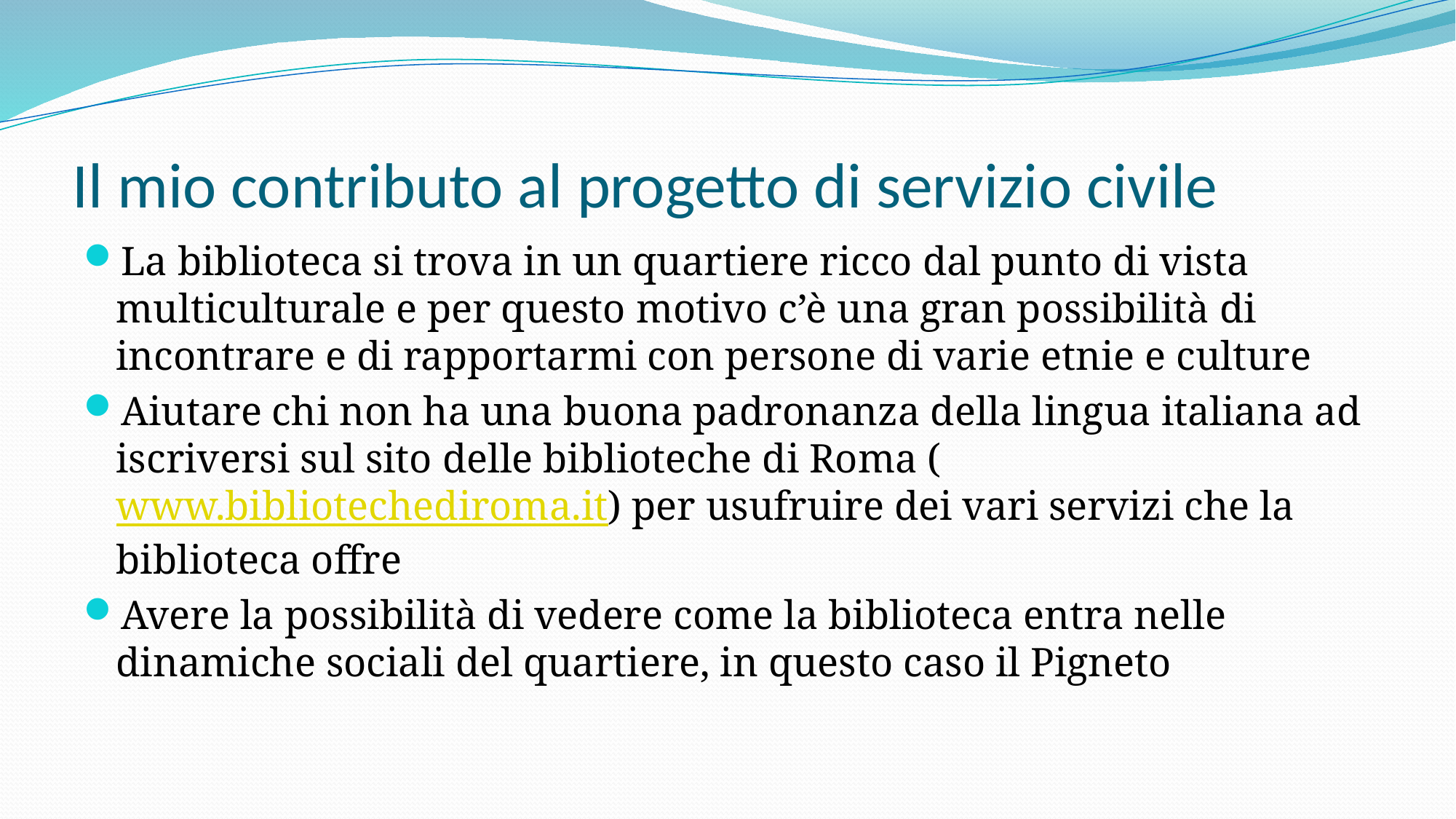

# Il mio contributo al progetto di servizio civile
La biblioteca si trova in un quartiere ricco dal punto di vista multiculturale e per questo motivo c’è una gran possibilità di incontrare e di rapportarmi con persone di varie etnie e culture
Aiutare chi non ha una buona padronanza della lingua italiana ad iscriversi sul sito delle biblioteche di Roma (www.bibliotechediroma.it) per usufruire dei vari servizi che la biblioteca offre
Avere la possibilità di vedere come la biblioteca entra nelle dinamiche sociali del quartiere, in questo caso il Pigneto